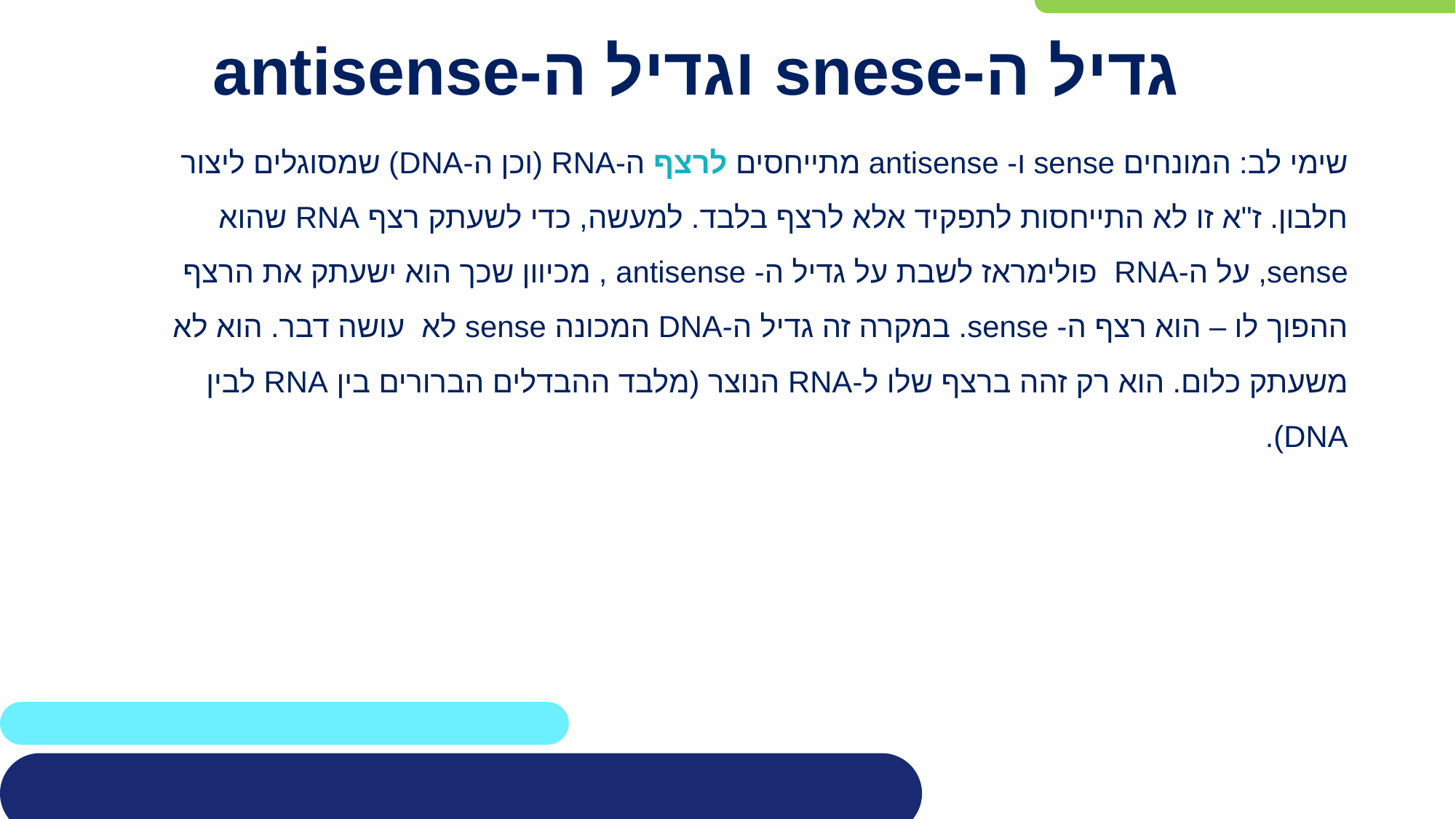

# גדיל ה-snese וגדיל ה-antisense
שימי לב: המונחים sense ו- antisense מתייחסים לרצף ה-RNA (וכן ה-DNA) שמסוגלים ליצור חלבון. ז"א זו לא התייחסות לתפקיד אלא לרצף בלבד. למעשה, כדי לשעתק רצף RNA שהוא sense, על ה-RNA  פולימראז לשבת על גדיל ה- antisense , מכיוון שכך הוא ישעתק את הרצף ההפוך לו – הוא רצף ה- sense. במקרה זה גדיל ה-DNA המכונה sense לא  עושה דבר. הוא לא משעתק כלום. הוא רק זהה ברצף שלו ל-RNA הנוצר (מלבד ההבדלים הברורים בין RNA לבין DNA).